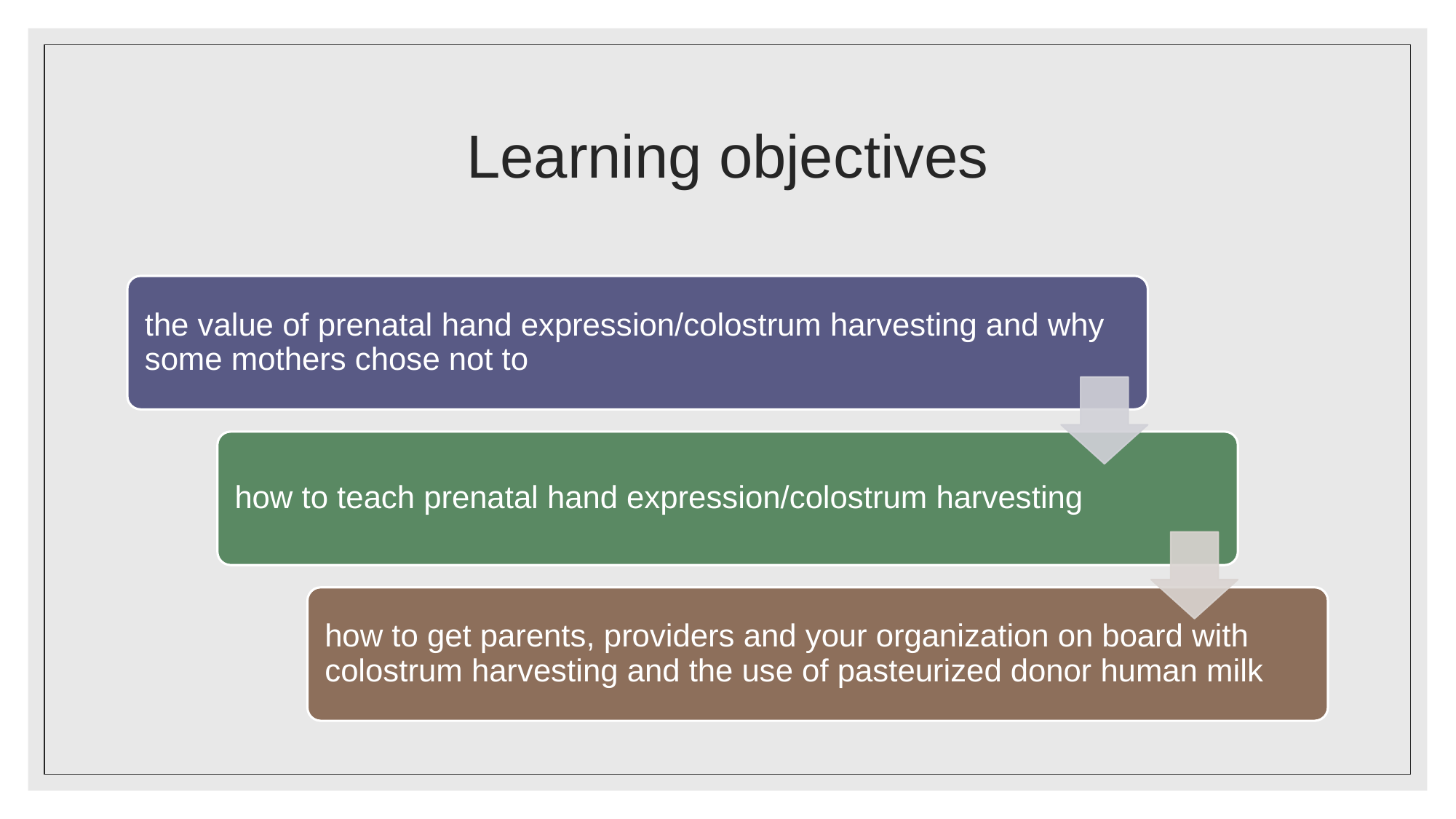

# Learning objectives
the value of prenatal hand expression/colostrum harvesting and why some mothers chose not to
how to teach prenatal hand expression/colostrum harvesting
how to get parents, providers and your organization on board with colostrum harvesting and the use of pasteurized donor human milk